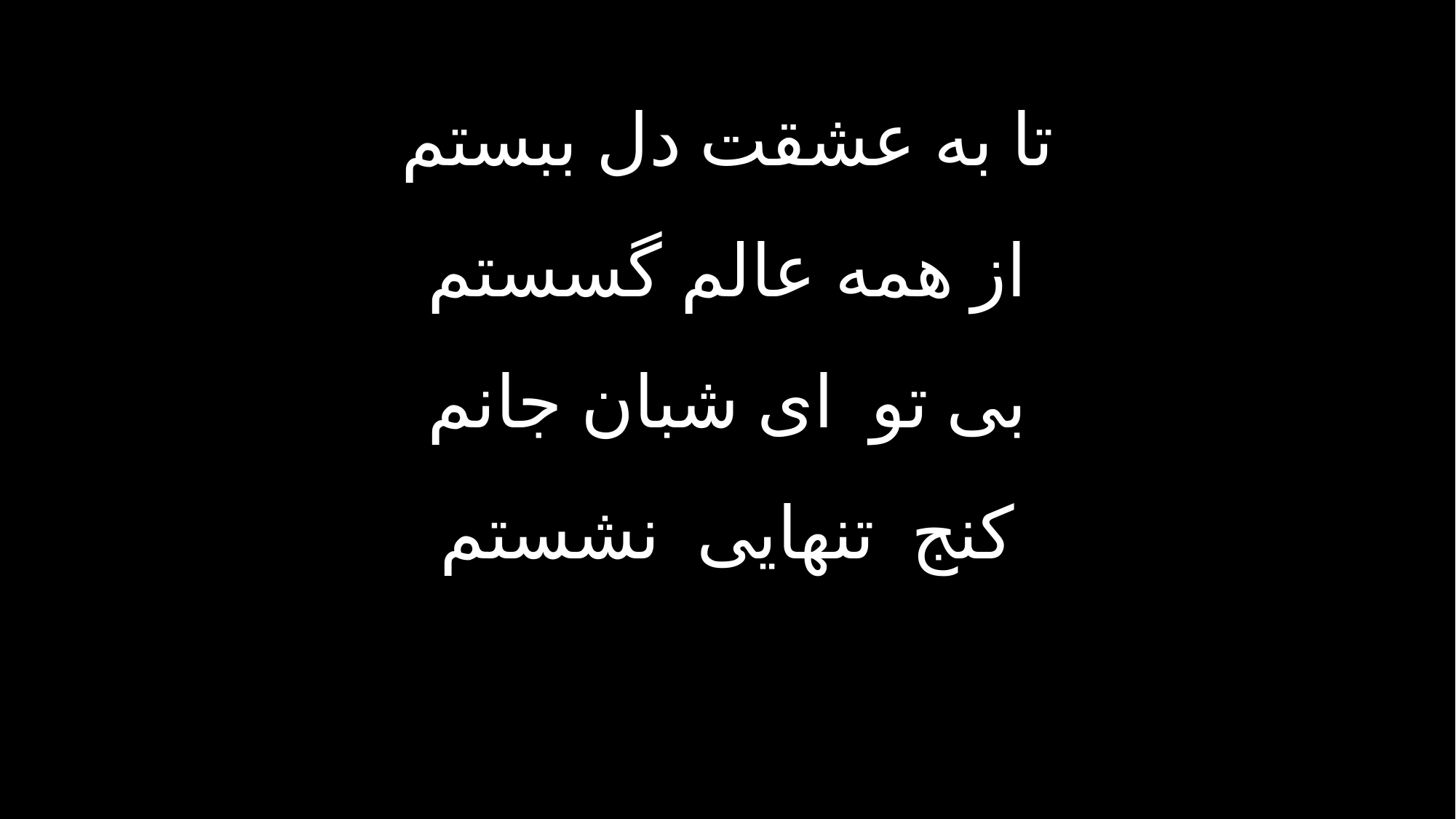

تا به عشقت دل ببستم
از همه عالم گسستم
بی تو  ای شبان جانم
کنج  تنهایی  نشستم